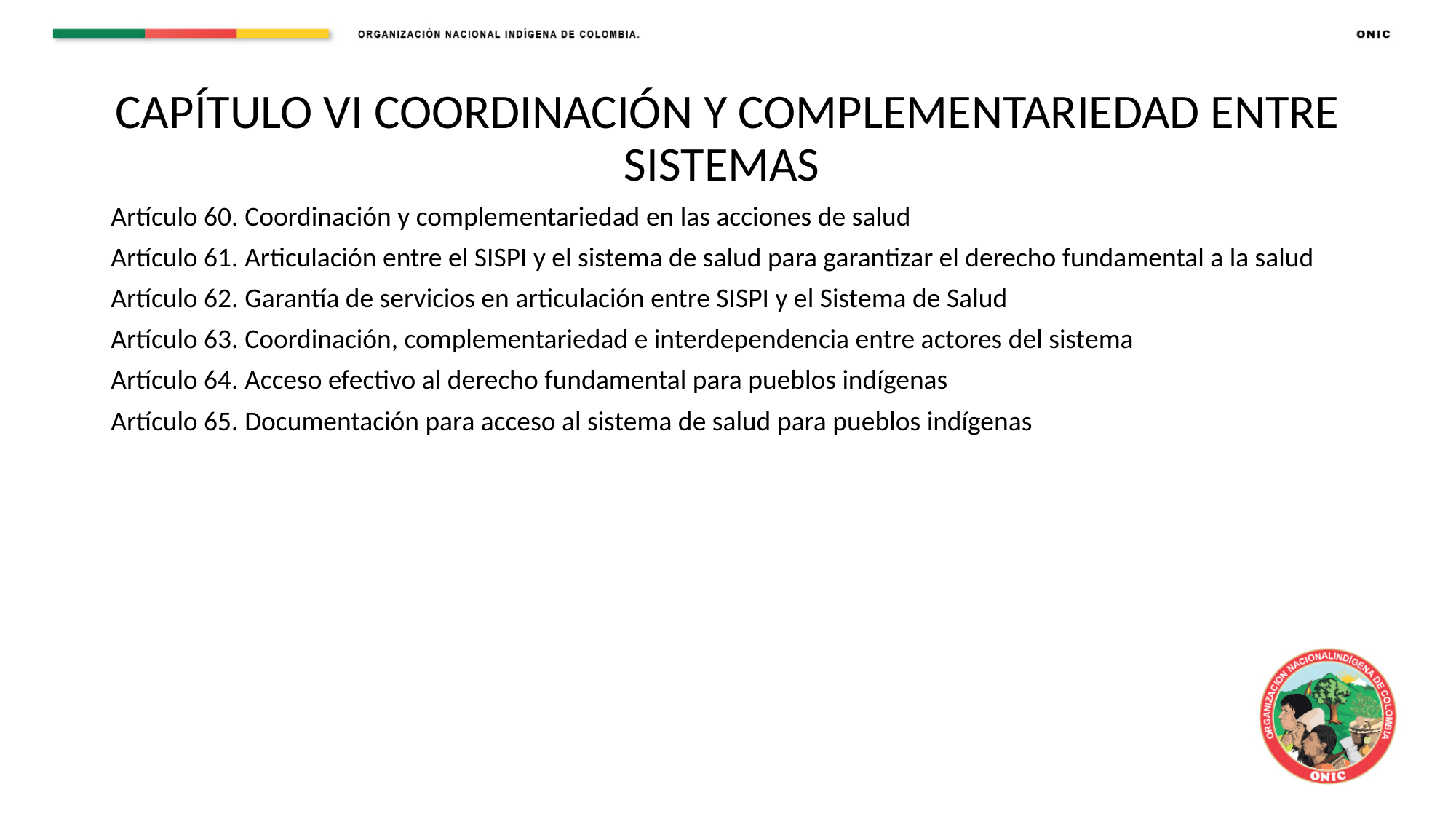

CAPÍTULO VI COORDINACIÓN Y COMPLEMENTARIEDAD ENTRE SISTEMAS
Artículo 60. Coordinación y complementariedad en las acciones de salud
Artículo 61. Articulación entre el SISPI y el sistema de salud para garantizar el derecho fundamental a la salud
Artículo 62. Garantía de servicios en articulación entre SISPI y el Sistema de Salud
Artículo 63. Coordinación, complementariedad e interdependencia entre actores del sistema
Artículo 64. Acceso efectivo al derecho fundamental para pueblos indígenas
Artículo 65. Documentación para acceso al sistema de salud para pueblos indígenas